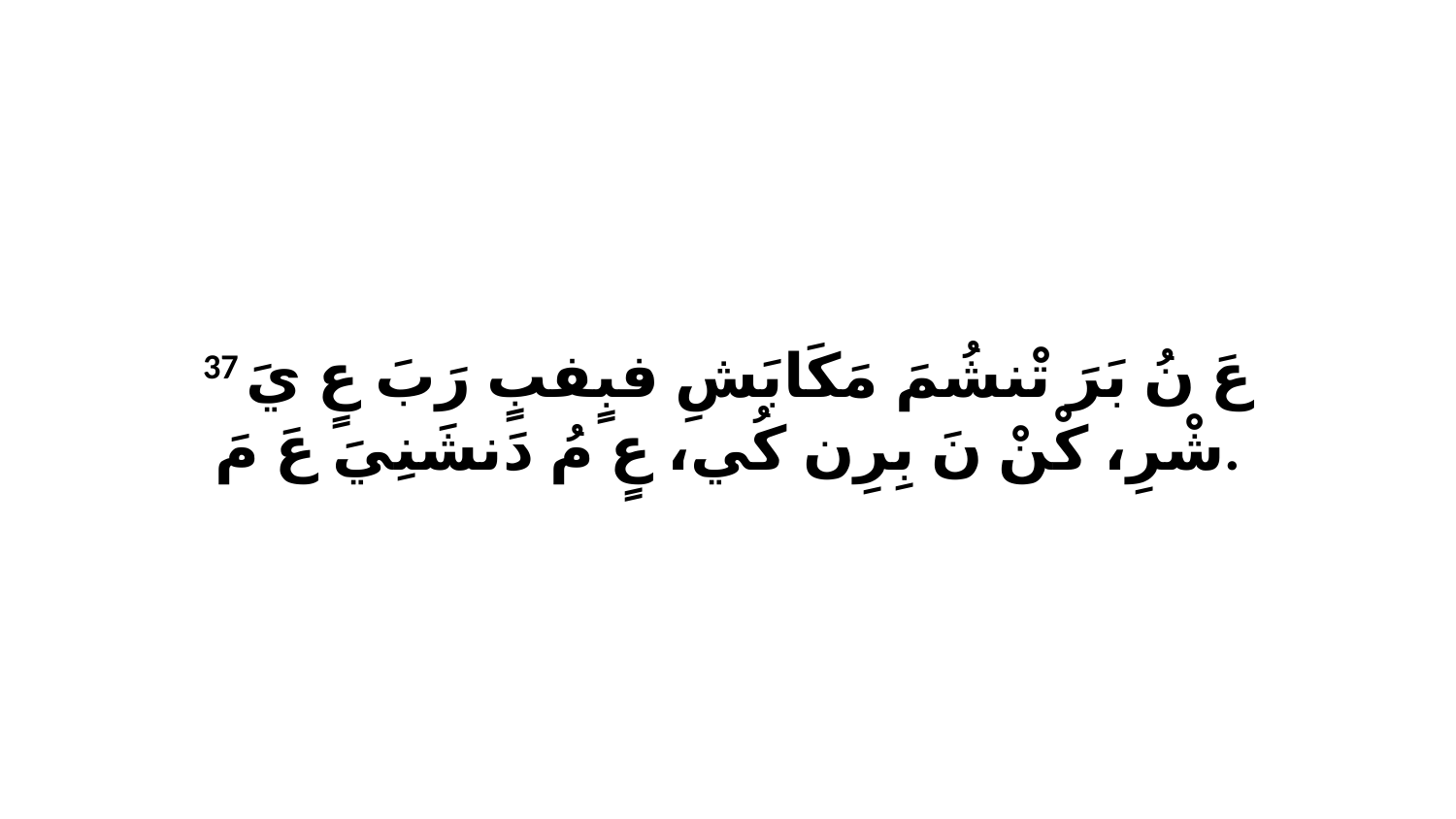

37 عَ نُ بَرَ تْنشُمَ مَكَابَشِ فبٍفبٍ رَبَ عٍ يَ شْرِ، كْنْ نَ بِرِن كُي، عٍ مُ دَنشَنِيَ عَ مَ.